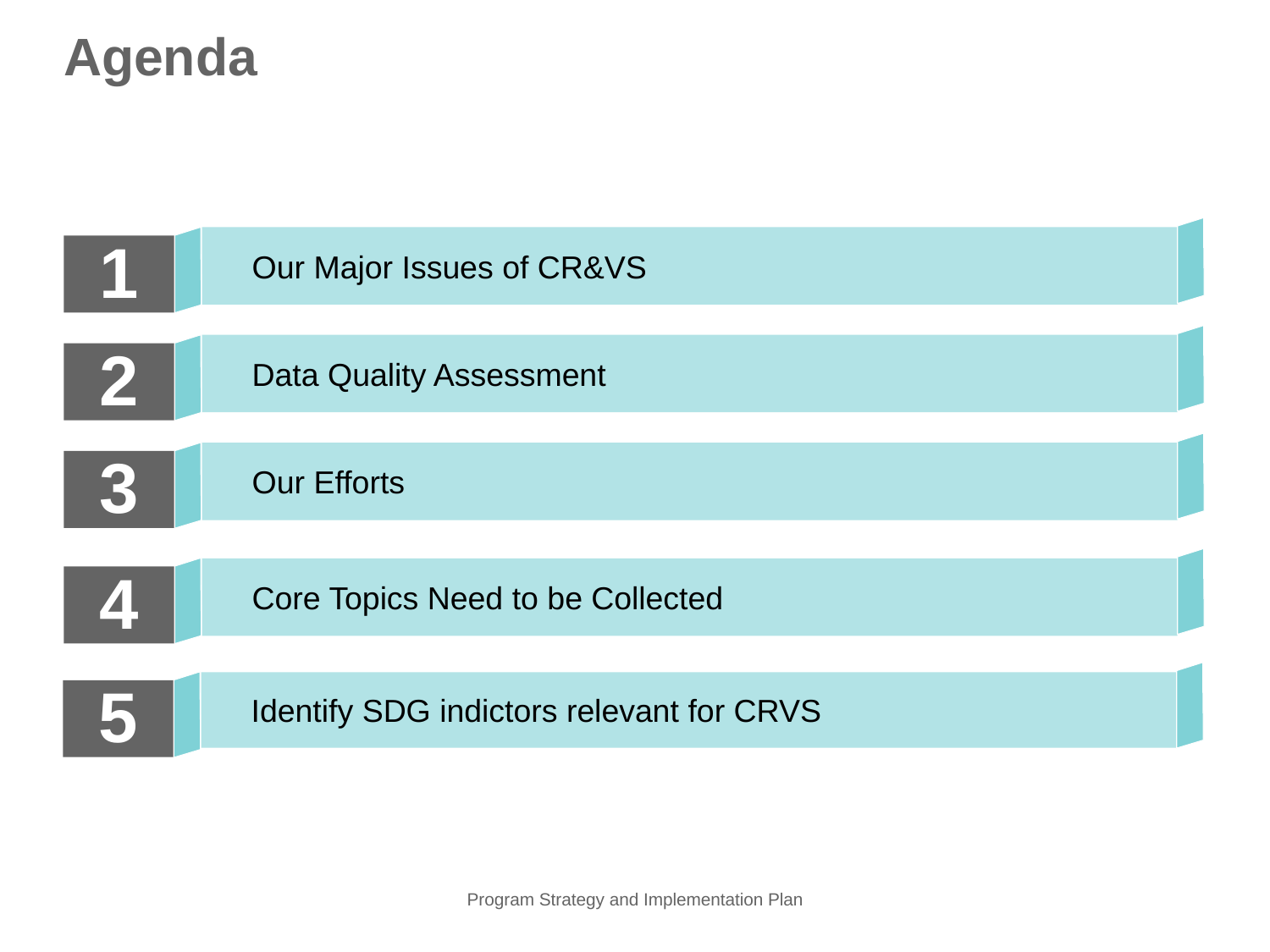

# Agenda

Our Major Issues of CR&VS
1

Data Quality Assessment
2

Our Efforts
3

Core Topics Need to be Collected
4

Identify SDG indictors relevant for CRVS
5
Program Strategy and Implementation Plan